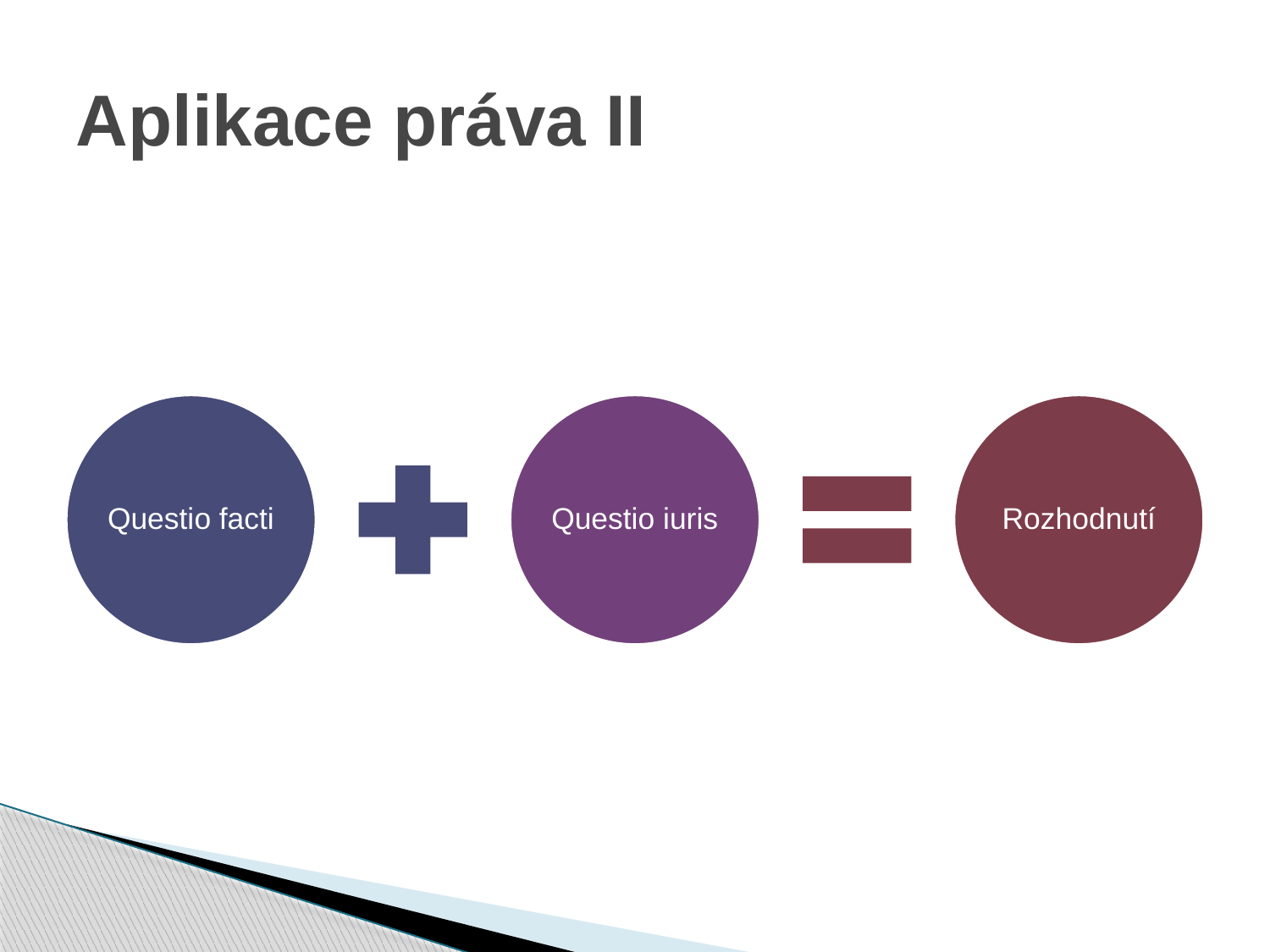

# Aplikace práva II
Questio facti

Questio iuris

Rozhodnutí